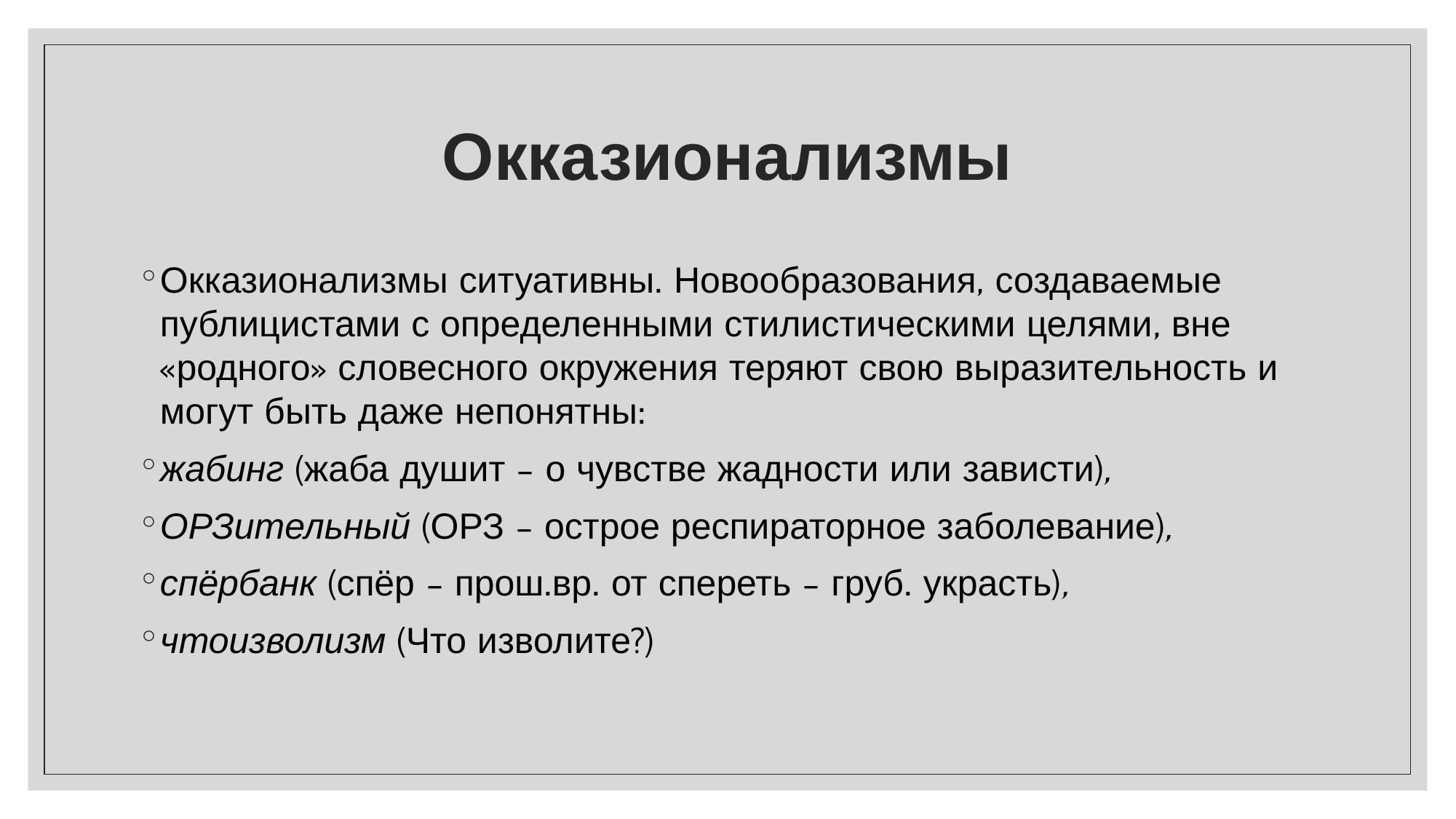

# Окказионализмы
Окказионализмы ситуативны. Новообразования, создаваемые публицистами с определенными стилистическими целями, вне «родного» словесного окружения теряют свою выразительность и могут быть даже непонятны:
жабинг (жаба душит – о чувстве жадности или зависти),
ОРЗительный (ОРЗ – острое респираторное заболевание),
спёрбанк (спёр – прош.вр. от спереть – груб. украсть),
чтоизволизм (Что изволите?)